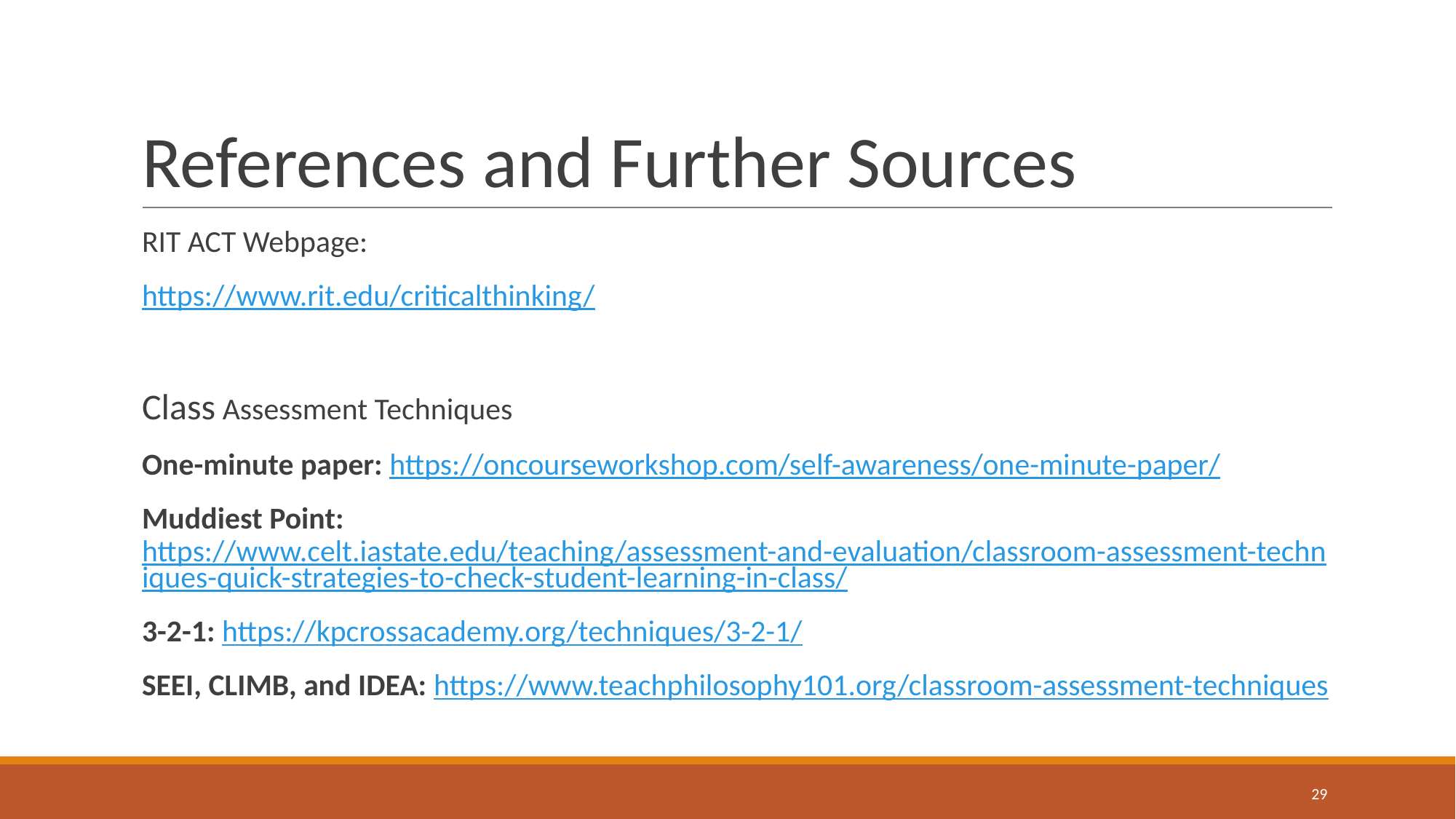

# References and Further Sources
RIT ACT Webpage:
https://www.rit.edu/criticalthinking/

Class Assessment Techniques
One-minute paper: https://oncourseworkshop.com/self-awareness/one-minute-paper/
Muddiest Point: https://www.celt.iastate.edu/teaching/assessment-and-evaluation/classroom-assessment-techniques-quick-strategies-to-check-student-learning-in-class/
3-2-1: https://kpcrossacademy.org/techniques/3-2-1/
SEEI, CLIMB, and IDEA: https://www.teachphilosophy101.org/classroom-assessment-techniques

29